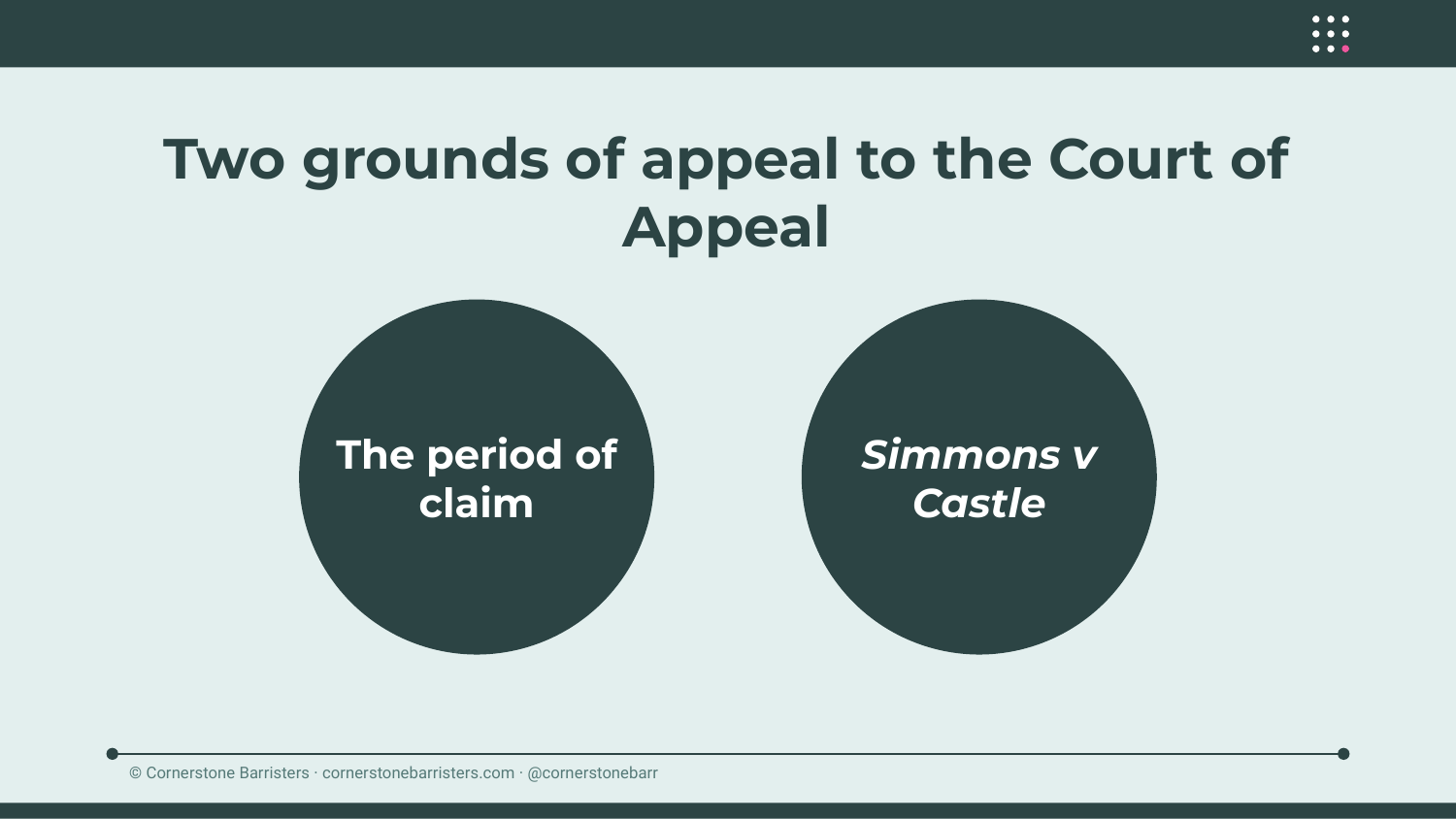

Two grounds of appeal to the Court of Appeal
The period of claim
Simmons v Castle